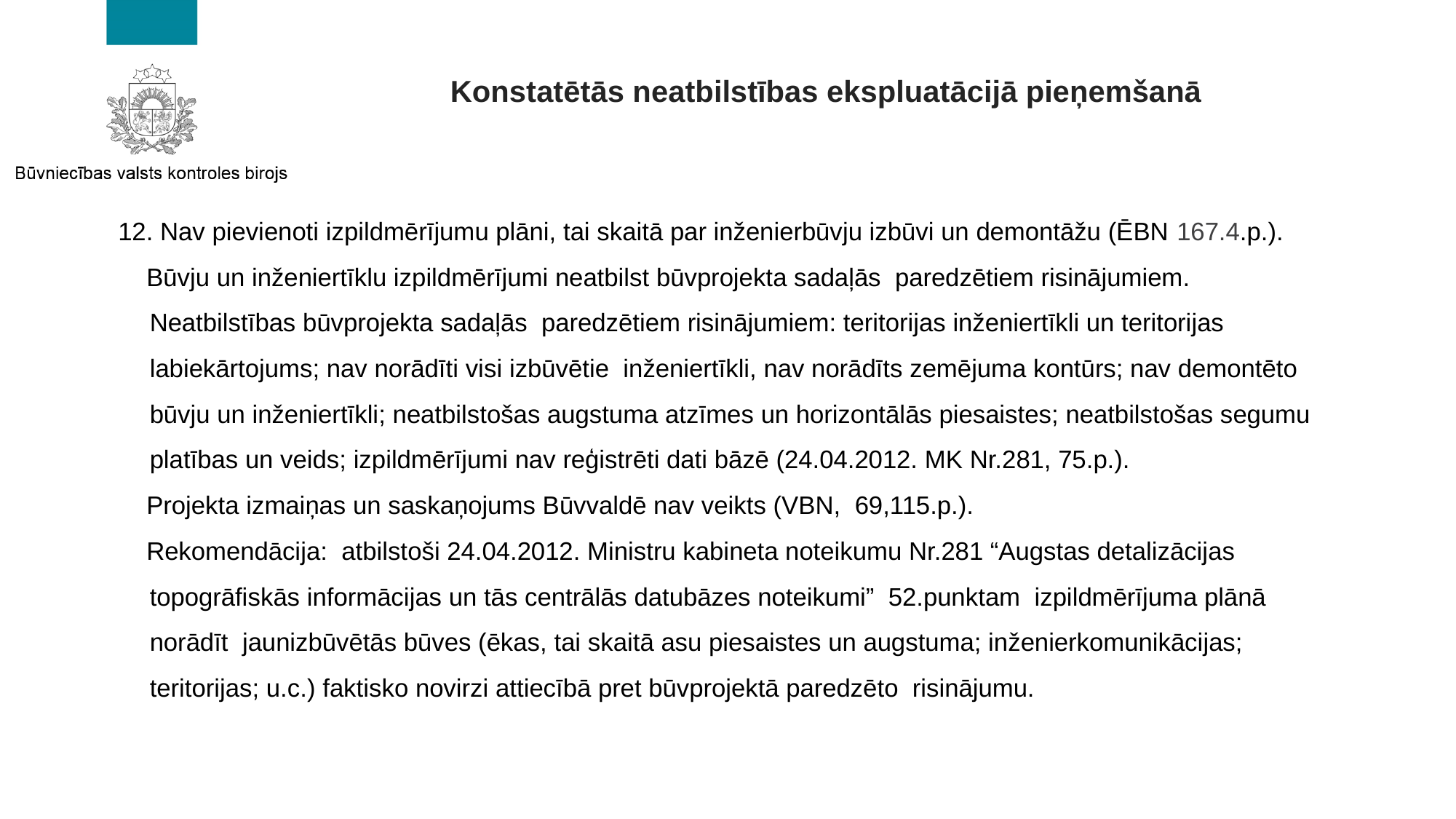

# Konstatētās neatbilstības ekspluatācijā pieņemšanā
 12. Nav pievienoti izpildmērījumu plāni, tai skaitā par inženierbūvju izbūvi un demontāžu (ĒBN 167.4.p.).
     Būvju un inženiertīklu izpildmērījumi neatbilst būvprojekta sadaļās  paredzētiem risinājumiem. Neatbilstības būvprojekta sadaļās  paredzētiem risinājumiem: teritorijas inženiertīkli un teritorijas labiekārtojums; nav norādīti visi izbūvētie  inženiertīkli, nav norādīts zemējuma kontūrs; nav demontēto būvju un inženiertīkli; neatbilstošas augstuma atzīmes un horizontālās piesaistes; neatbilstošas segumu platības un veids; izpildmērījumi nav reģistrēti dati bāzē (24.04.2012. MK Nr.281, 75.p.).
     Projekta izmaiņas un saskaņojums Būvvaldē nav veikts (VBN,  69,115.p.).
     Rekomendācija:  atbilstoši 24.04.2012. Ministru kabineta noteikumu Nr.281 “Augstas detalizācijas topogrāfiskās informācijas un tās centrālās datubāzes noteikumi”  52.punktam  izpildmērījuma plānā norādīt  jaunizbūvētās būves (ēkas, tai skaitā asu piesaistes un augstuma; inženierkomunikācijas; teritorijas; u.c.) faktisko novirzi attiecībā pret būvprojektā paredzēto  risinājumu.